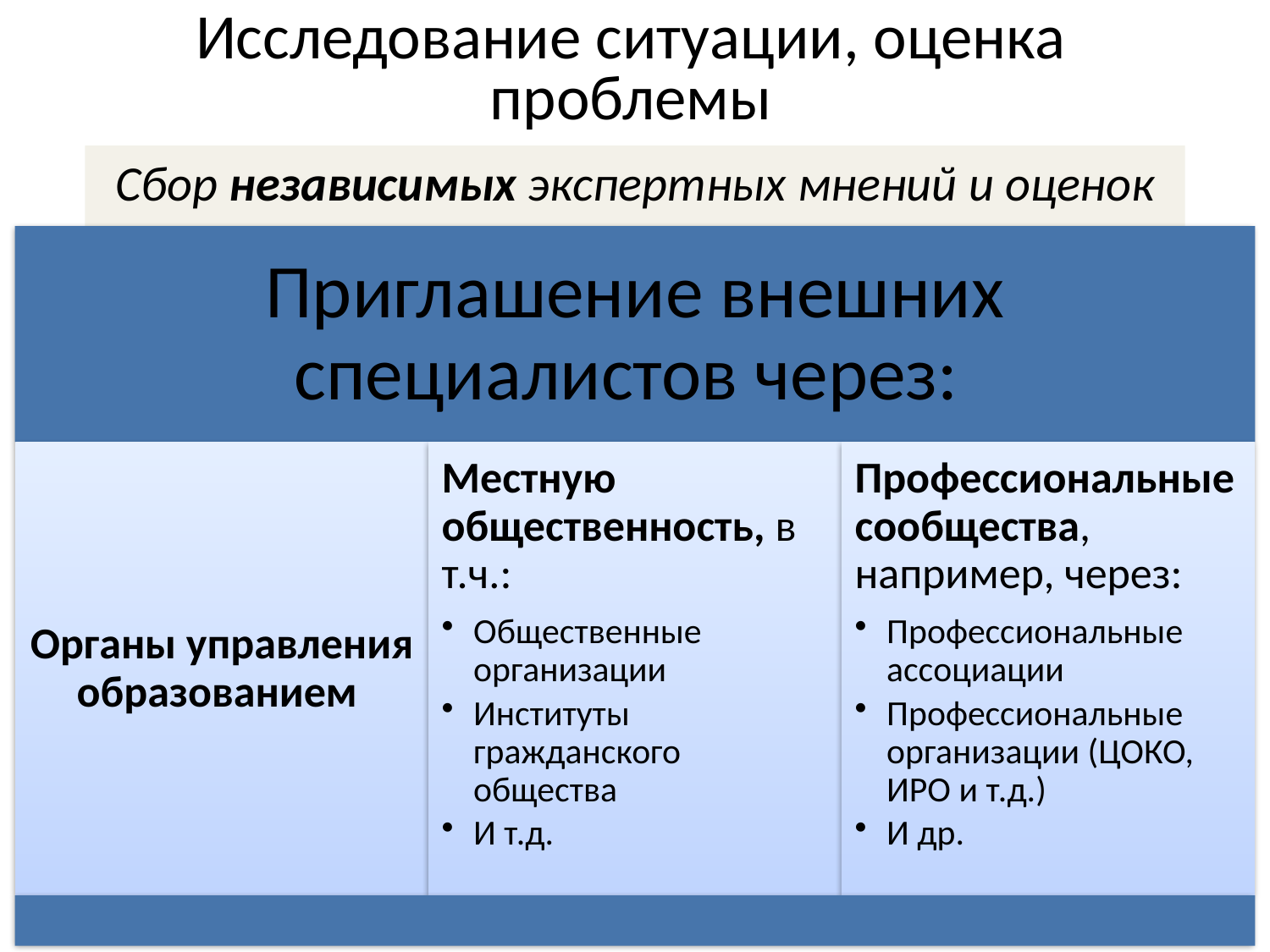

# Исследование ситуации, оценка проблемы
Сбор независимых экспертных мнений и оценок

Приглашение внешних специалистов через:
Органы управления образованием
Местную общественность, в т.ч.:
Общественные организации
Институты гражданского общества
И т.д.
Профессиональные сообщества, например, через:
Профессиональные ассоциации
Профессиональные организации (ЦОКО, ИРО и т.д.)
И др.